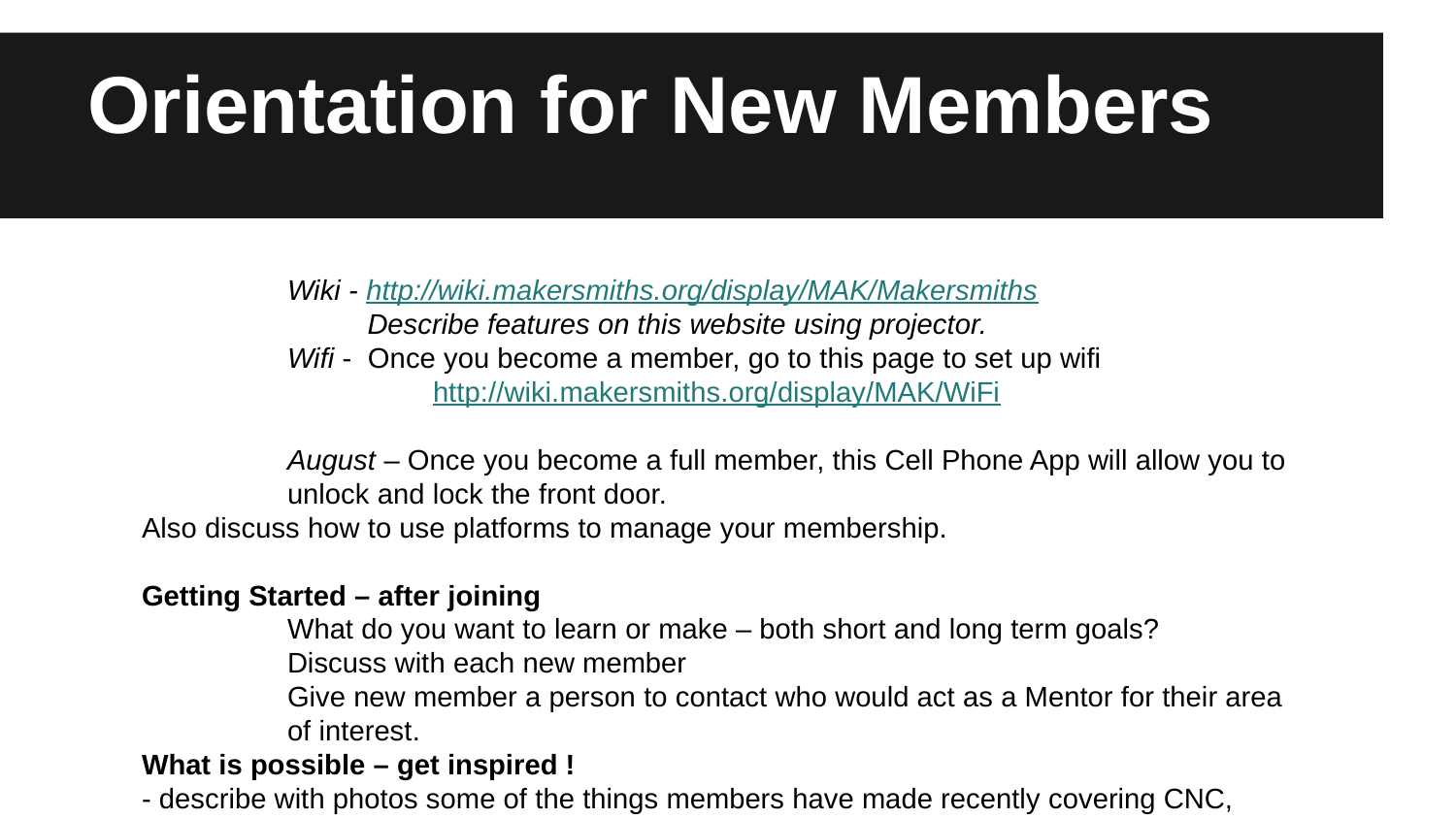

# Orientation for New Members
	Wiki - http://wiki.makersmiths.org/display/MAK/Makersmiths
	          Describe features on this website using projector.
	Wifi -  Once you become a member, go to this page to set up wifi
 		http://wiki.makersmiths.org/display/MAK/WiFi

	August – Once you become a full member, this Cell Phone App will allow you to
	unlock and lock the front door.
Also discuss how to use platforms to manage your membership.

Getting Started – after joining
	What do you want to learn or make – both short and long term goals?
 	Discuss with each new member
	Give new member a person to contact who would act as a Mentor for their area 	of interest.
What is possible – get inspired !
- describe with photos some of the things members have made recently covering CNC, Woodwork, Raspberry Pi, 3D Printing, Handicraft.